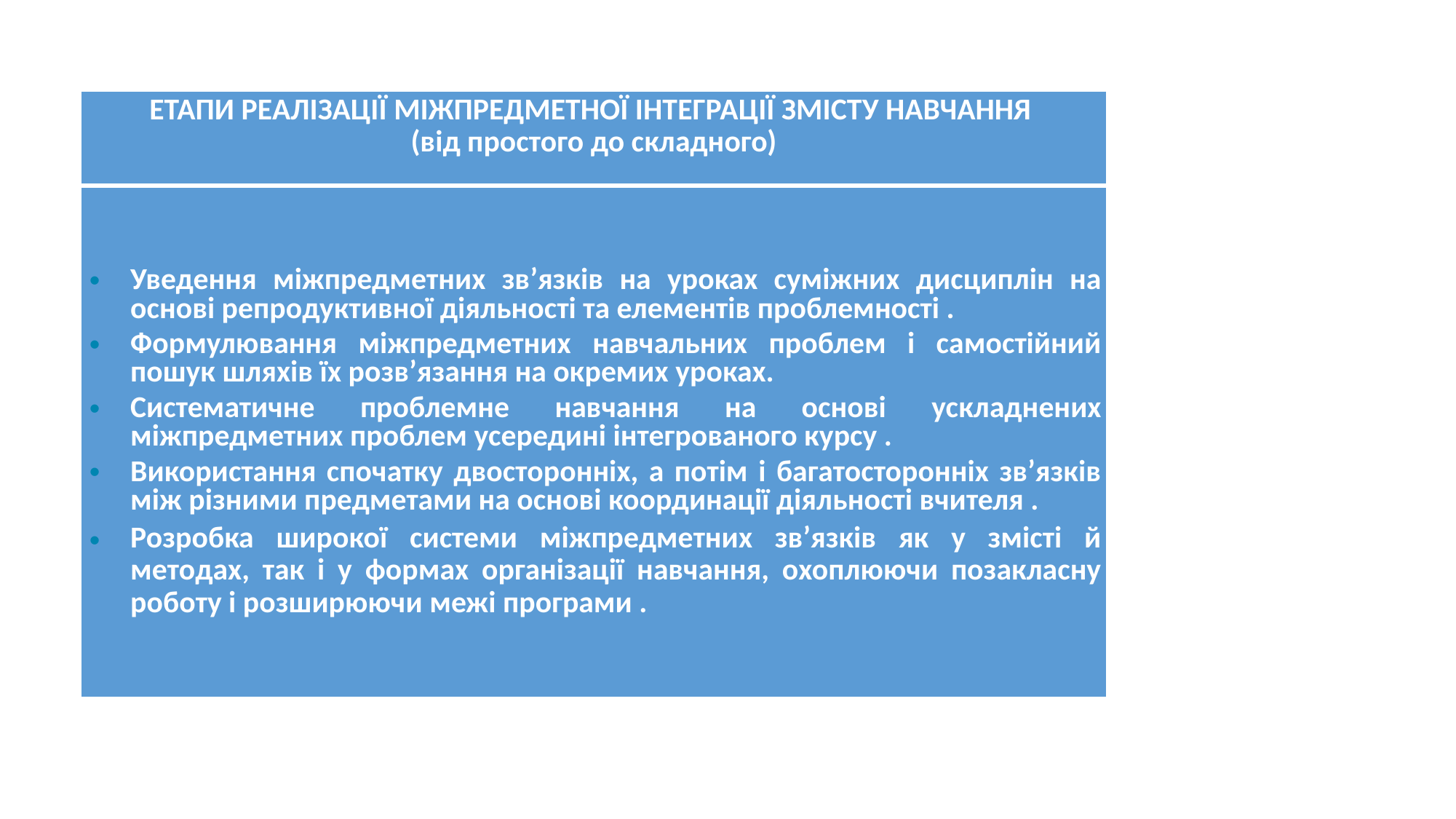

#
| ЕТАПИ РЕАЛІЗАЦІЇ МІЖПРЕДМЕТНОЇ ІНТЕГРАЦІЇ ЗМІСТУ НАВЧАННЯ (від простого до складного) |
| --- |
| Уведення міжпредметних зв’язків на уроках суміжних дисциплін на основі репродуктивної діяльності та елементів проблемності . Формулювання міжпредметних навчальних проблем і самостійний пошук шляхів їх розв’язання на окремих уроках. Систематичне проблемне навчання на основі ускладнених міжпредметних проблем усередині інтегрованого курсу . Використання спочатку двосторонніх, а потім і багатосторонніх зв’язків між різними предметами на основі координації діяльності вчителя . Розробка широкої системи міжпредметних зв’язків як у змісті й методах, так і у формах організації навчання, охоплюючи позакласну роботу і розширюючи межі програми . |